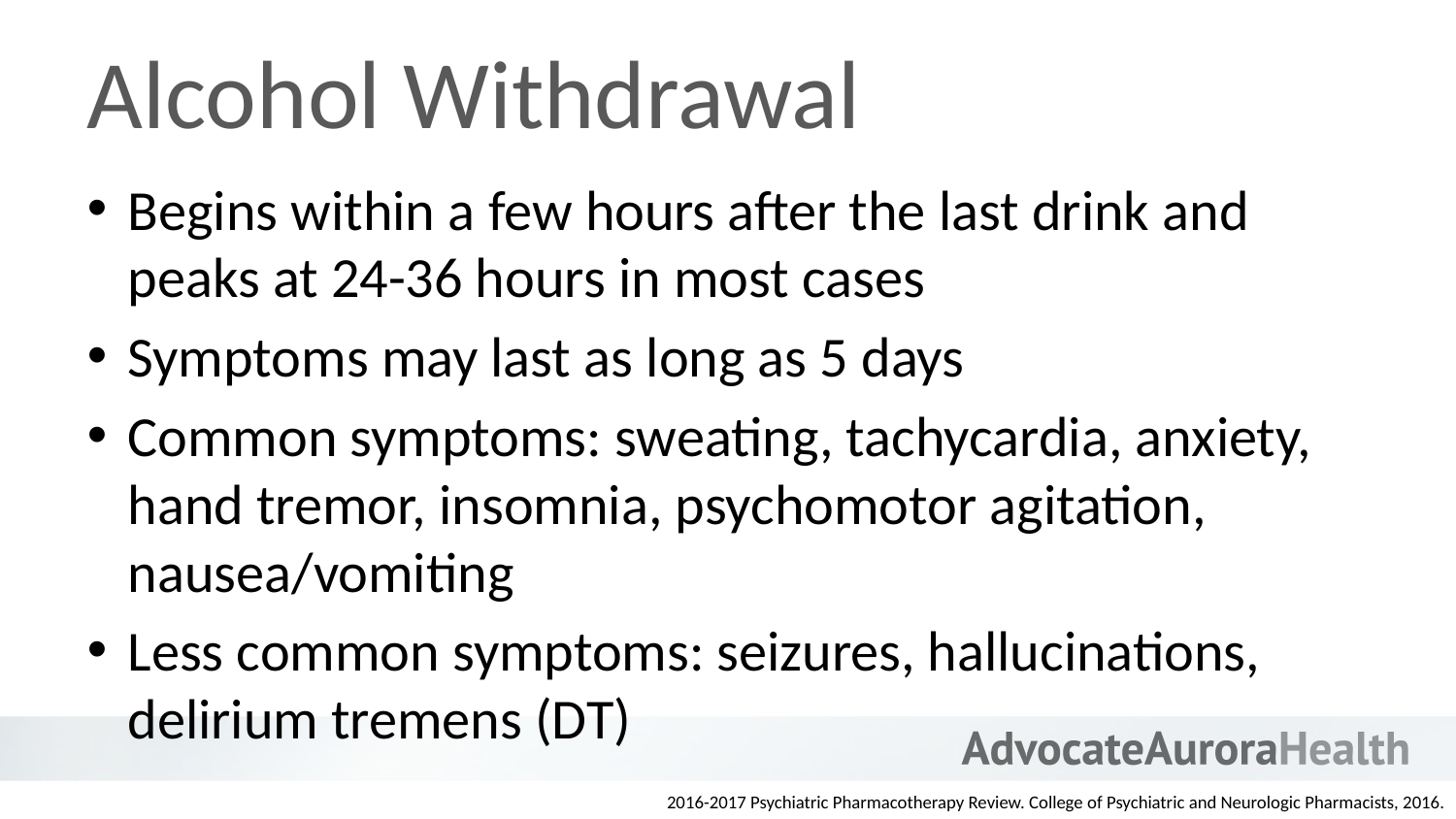

# Alcohol Withdrawal
Begins within a few hours after the last drink and peaks at 24-36 hours in most cases
Symptoms may last as long as 5 days
Common symptoms: sweating, tachycardia, anxiety, hand tremor, insomnia, psychomotor agitation, nausea/vomiting
Less common symptoms: seizures, hallucinations, delirium tremens (DT)
2016-2017 Psychiatric Pharmacotherapy Review. College of Psychiatric and Neurologic Pharmacists, 2016.